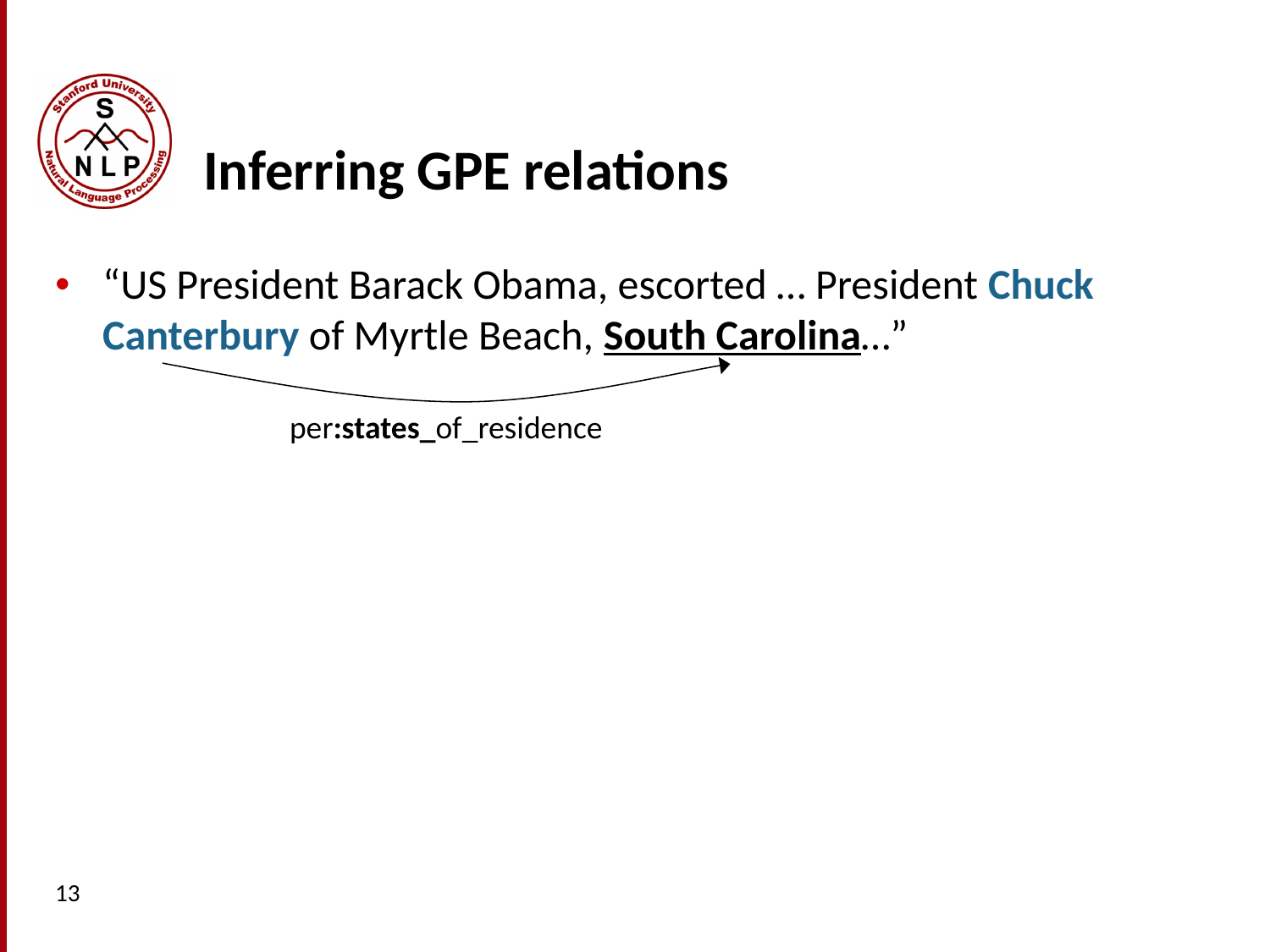

# Inferring GPE relations
“US President Barack Obama, escorted … President Chuck Canterbury of Myrtle Beach, South Carolina…”

per:states_of_residence
13